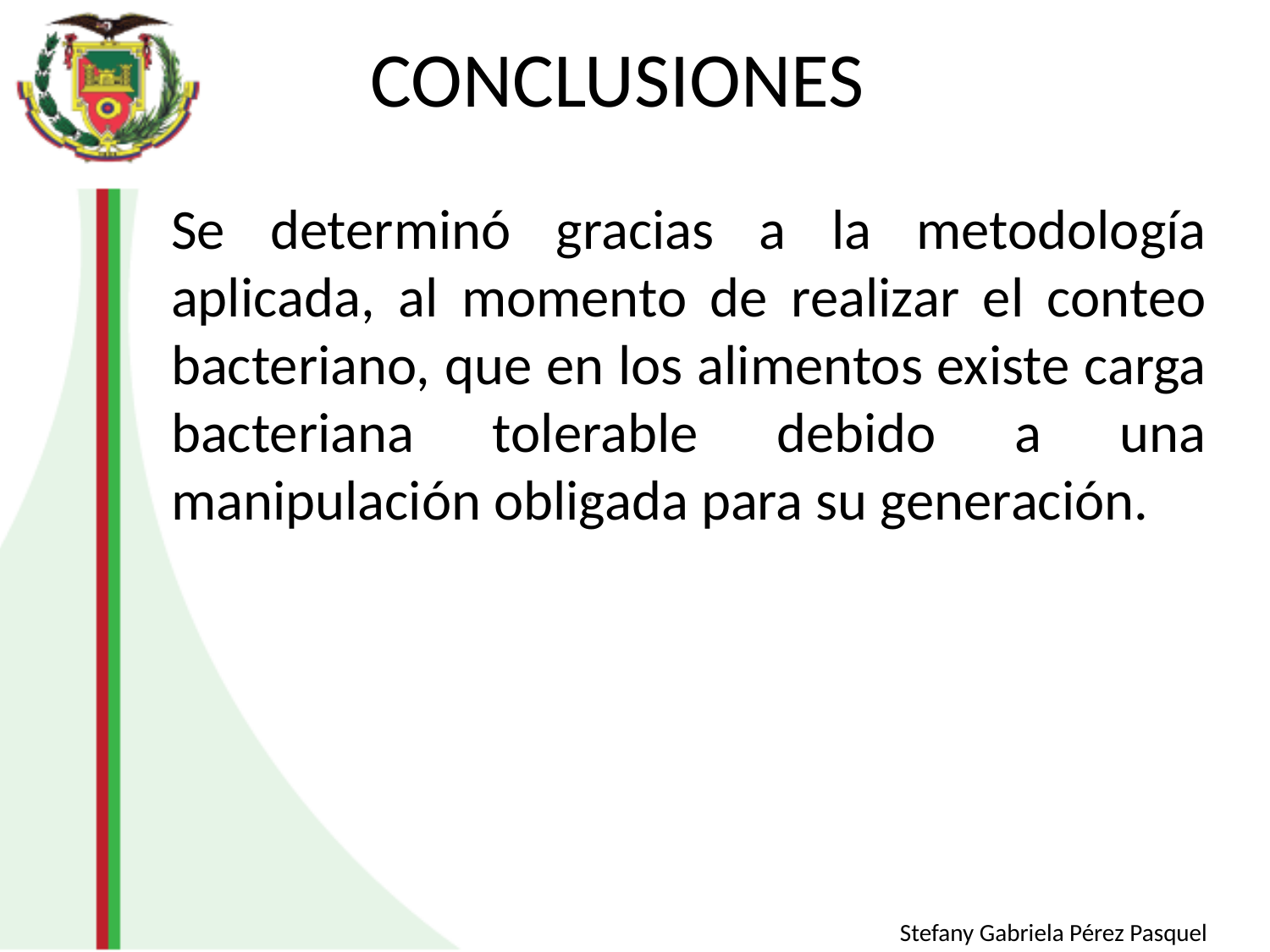

# CONCLUSIONES
Se determinó gracias a la metodología aplicada, al momento de realizar el conteo bacteriano, que en los alimentos existe carga bacteriana tolerable debido a una manipulación obligada para su generación.

Stefany Gabriela Pérez Pasquel